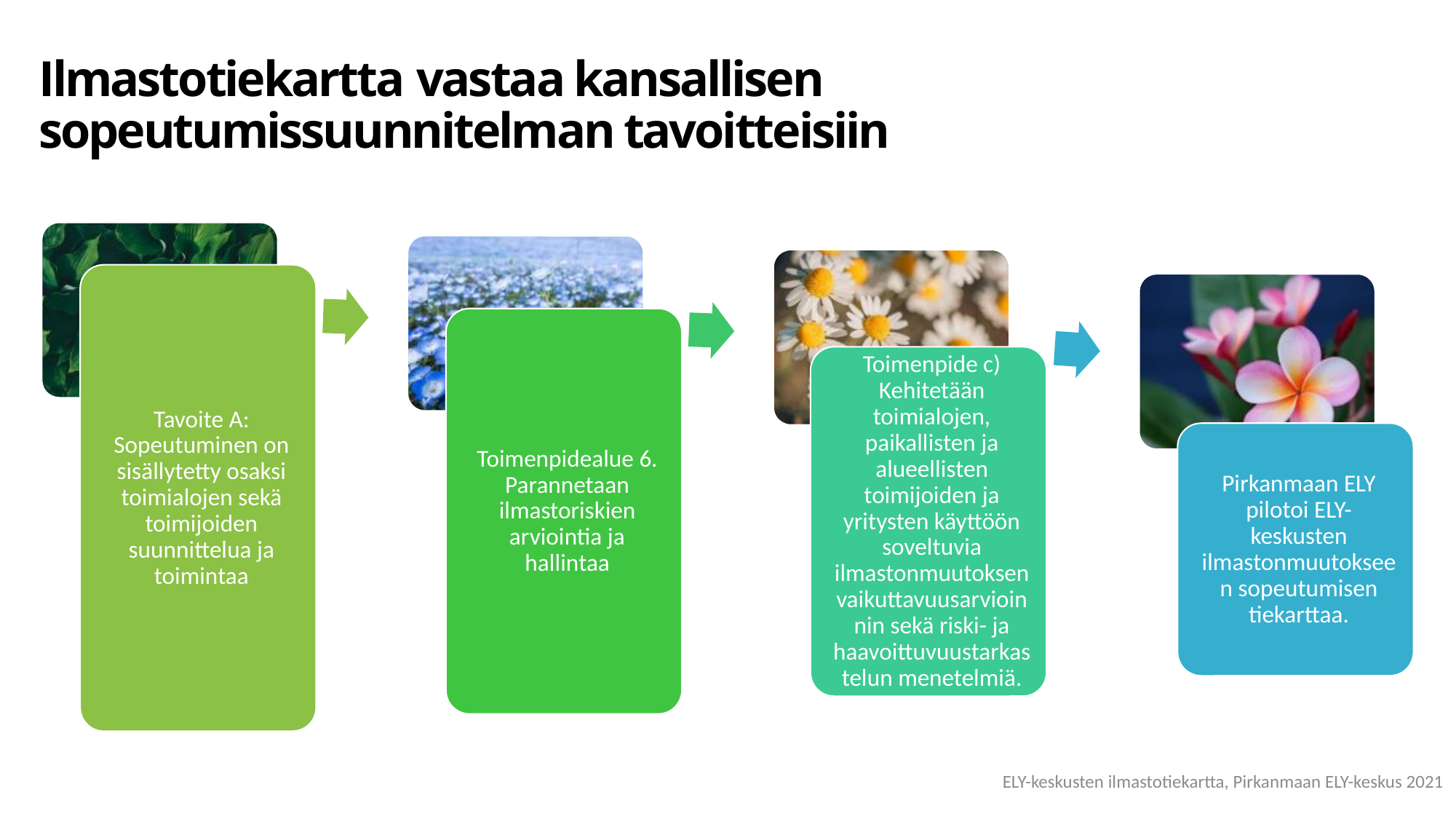

Ilmastotiekartta vastaa kansallisen sopeutumissuunnitelman tavoitteisiin
# Sopeutumiskyky
Tavoite A: Sopeutuminen on sisällytetty osaksi toimialojen sekä toimijoiden suunnittelua ja toimintaa

Toimenpidealue 6. Parannetaan ilmastoriskien arviointia ja hallintaa

Toimenpide c) Kehitetään toimialojen, paikallisten ja alueellisten toimijoiden ja yritysten käyttöön soveltuvia ilmastonmuutoksen vaikuttavuusarvioinnin sekä riski- ja haavoittuvuustarkastelun menetelmiä.

Pirkanmaan ELY pilotoi ELY-keskusten ilmastonmuutokseen sopeutumisen tiekarttaa.

ELY-keskusten ilmastotiekartta, Pirkanmaan ELY-keskus 2021